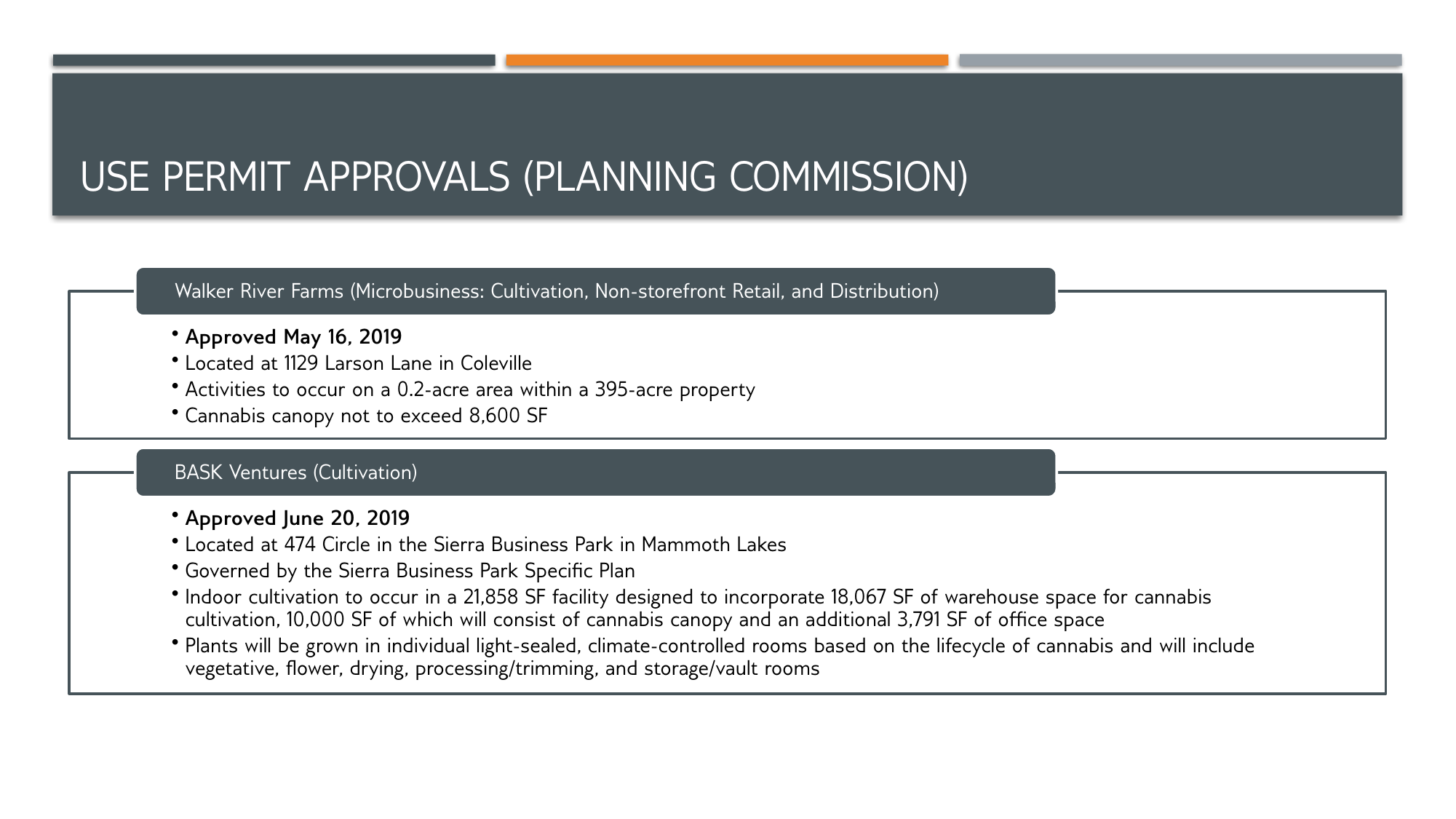

# Use Permit Approvals (Planning Commission)
Approved May 16, 2019
Located at 1129 Larson Lane in Coleville
Activities to occur on a 0.2-acre area within a 395-acre property
Cannabis canopy not to exceed 8,600 SF
Walker River Farms (Microbusiness: Cultivation, Non-storefront Retail, and Distribution)
Approved June 20, 2019
Located at 474 Circle in the Sierra Business Park in Mammoth Lakes
Governed by the Sierra Business Park Specific Plan
Indoor cultivation to occur in a 21,858 SF facility designed to incorporate 18,067 SF of warehouse space for cannabis cultivation, 10,000 SF of which will consist of cannabis canopy and an additional 3,791 SF of office space
Plants will be grown in individual light-sealed, climate-controlled rooms based on the lifecycle of cannabis and will include vegetative, flower, drying, processing/trimming, and storage/vault rooms
BASK Ventures (Cultivation)